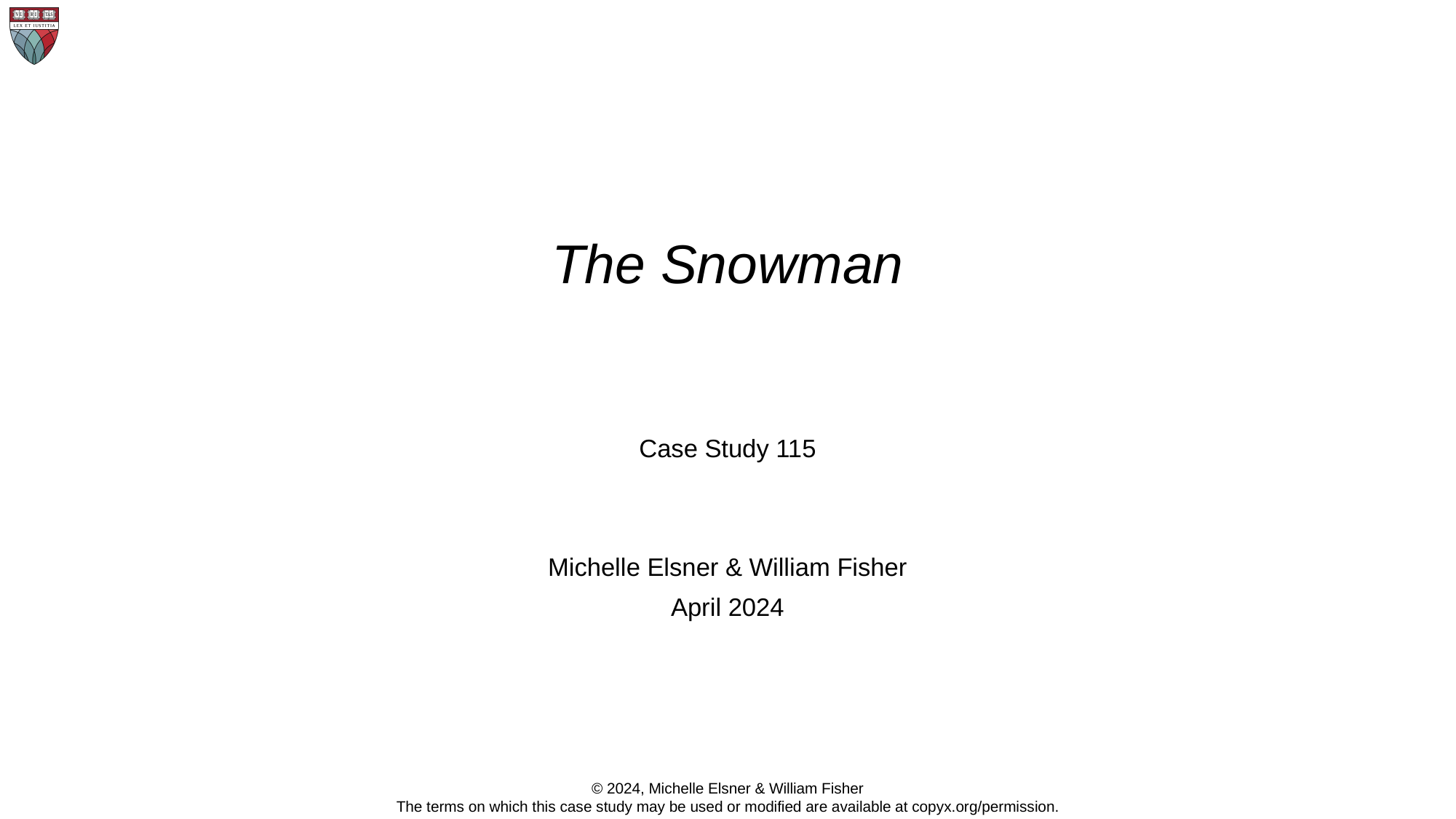

# The Snowman
Case Study 115

Michelle Elsner & William Fisher
April 2024
© 2024, Michelle Elsner & William Fisher
The terms on which this case study may be used or modified are available at copyx.org/permission.